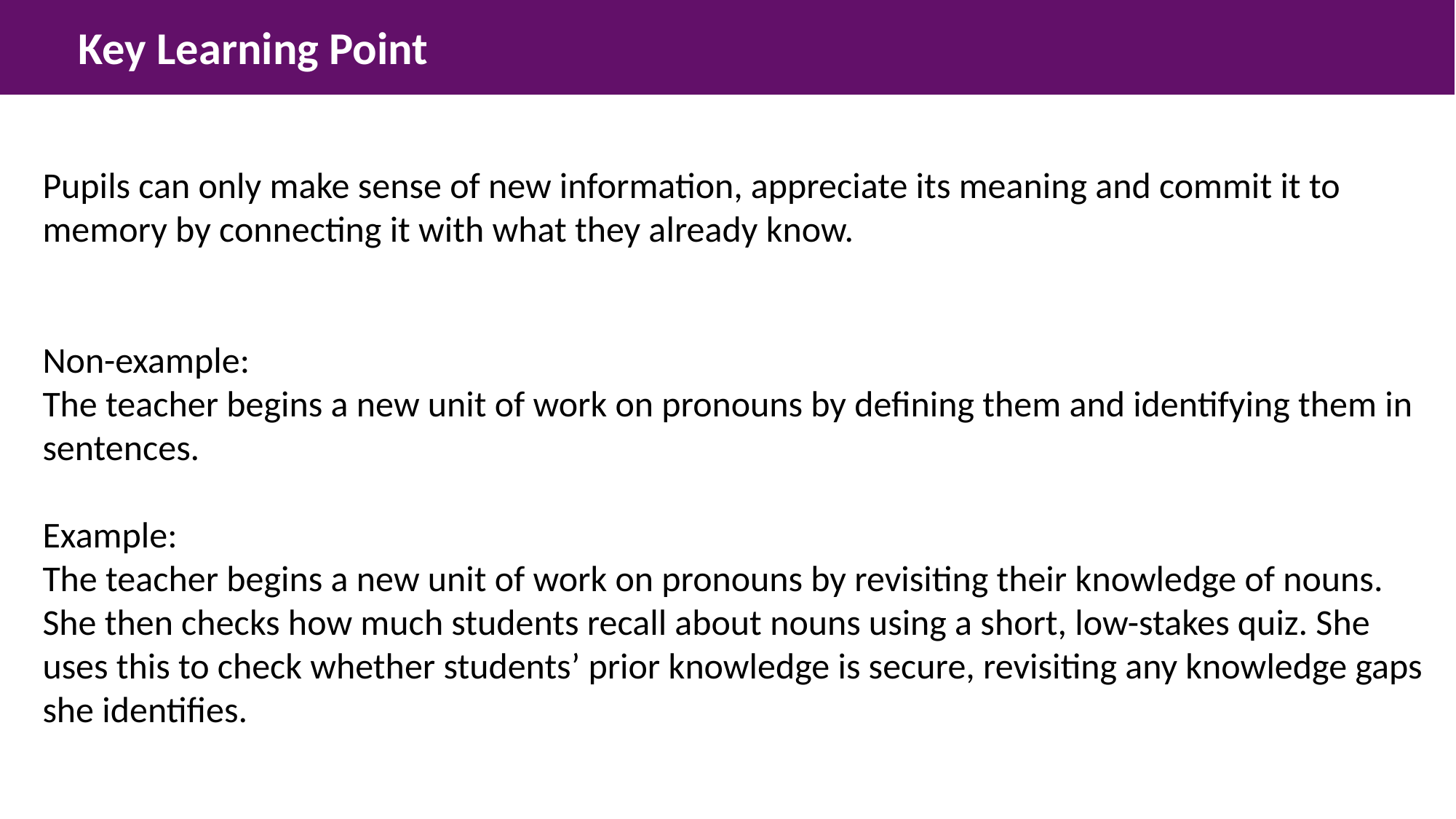

Key Learning Point

Pupils can only make sense of new information, appreciate its meaning and commit it to memory by connecting it with what they already know.

Non-example:
The teacher begins a new unit of work on pronouns by defining them and identifying them in
sentences.

Example:
The teacher begins a new unit of work on pronouns by revisiting their knowledge of nouns. She then checks how much students recall about nouns using a short, low-stakes quiz. She uses this to check whether students’ prior knowledge is secure, revisiting any knowledge gaps she identifies.